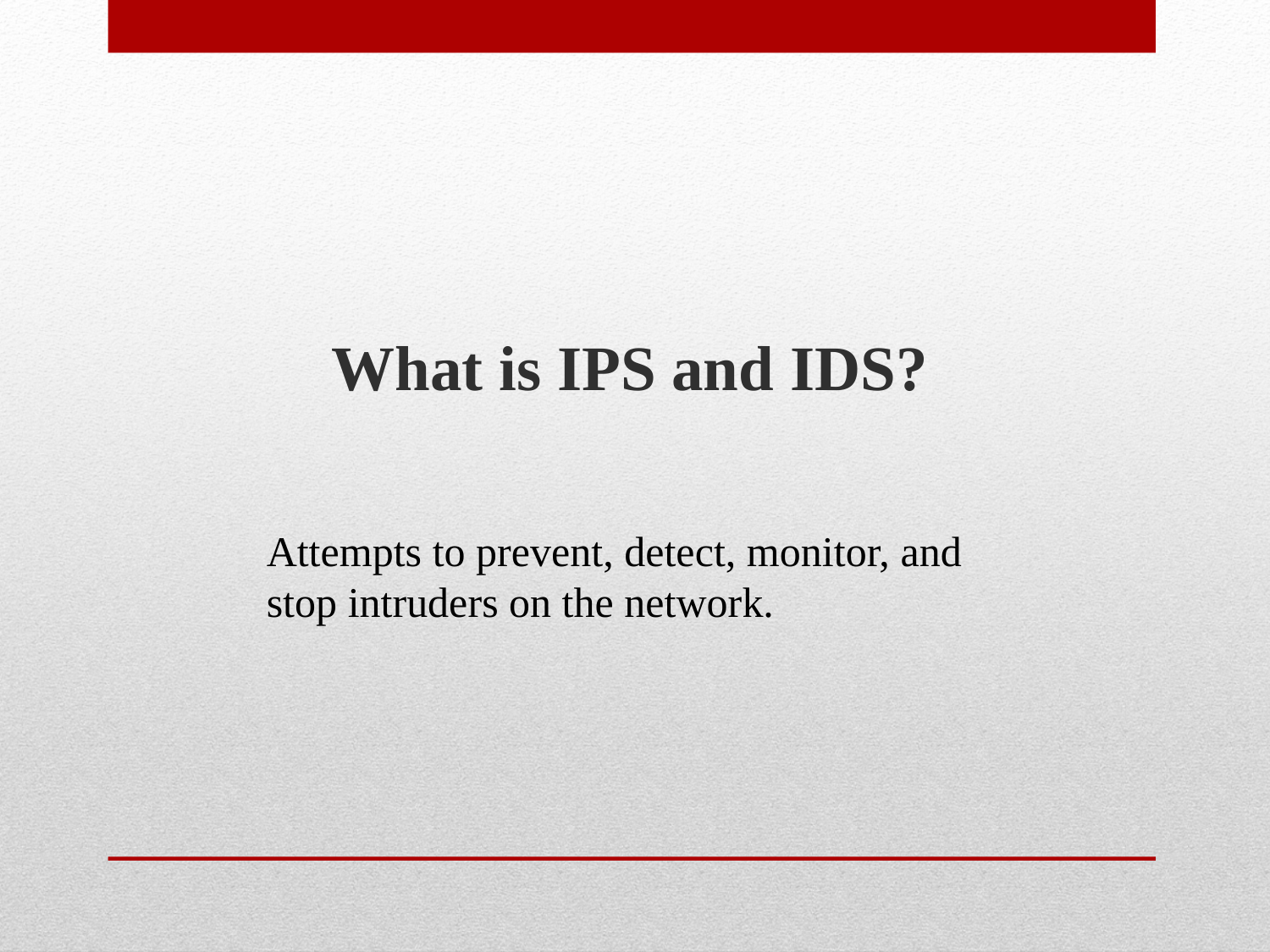

What is IPS and IDS?
Attempts to prevent, detect, monitor, and stop intruders on the network.